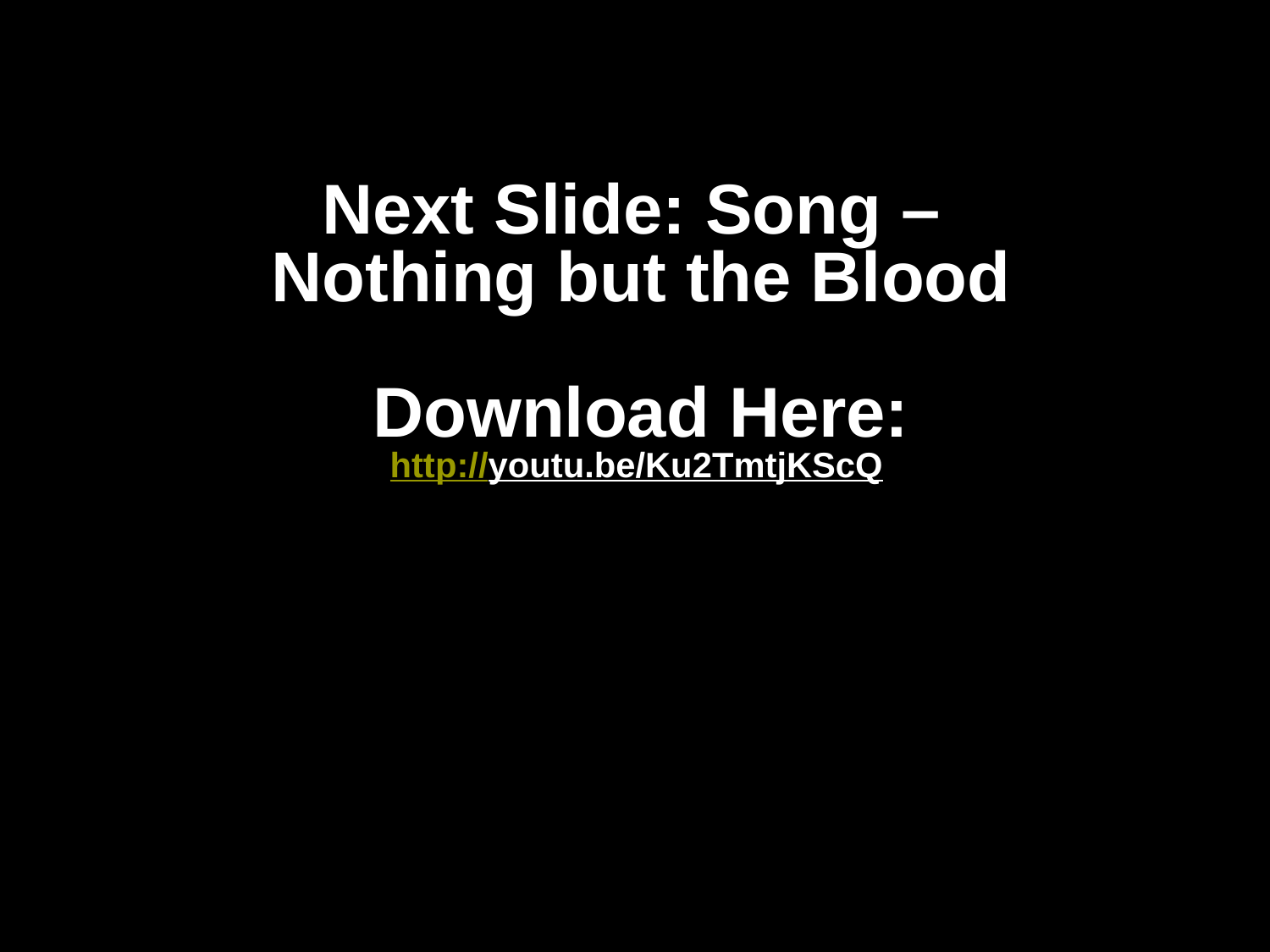

# Next Slide: Song – Nothing but the Blood Download Here: http://youtu.be/Ku2TmtjKScQ